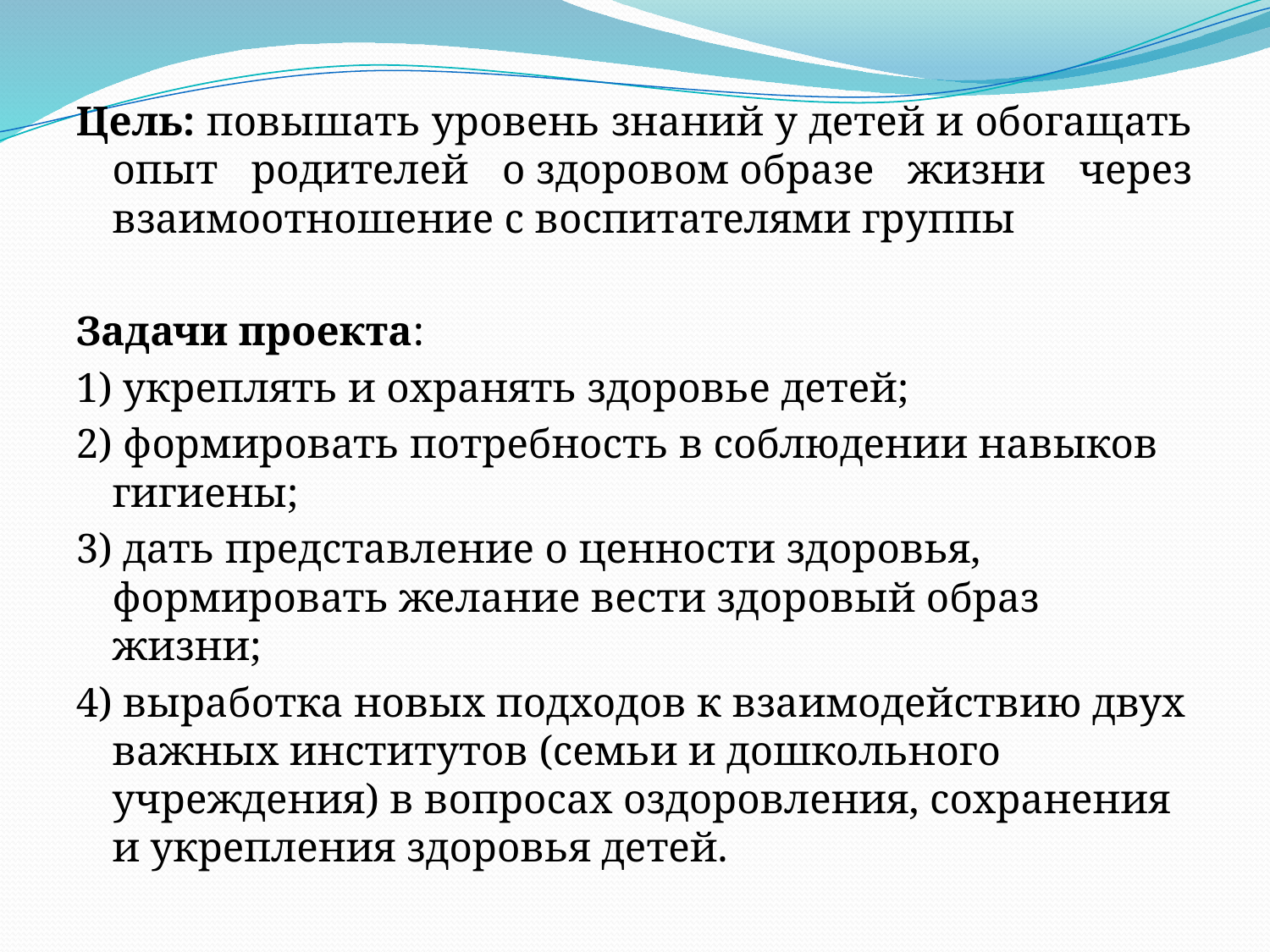

Цель: повышать уровень знаний у детей и обогащать опыт родителей о здоровом образе жизни через взаимоотношение с воспитателями группы

Задачи проекта:
1) укреплять и охранять здоровье детей;
2) формировать потребность в соблюдении навыков гигиены;
3) дать представление о ценности здоровья, формировать желание вести здоровый образ жизни;
4) выработка новых подходов к взаимодействию двух важных институтов (семьи и дошкольного учреждения) в вопросах оздоровления, сохранения и укрепления здоровья детей.